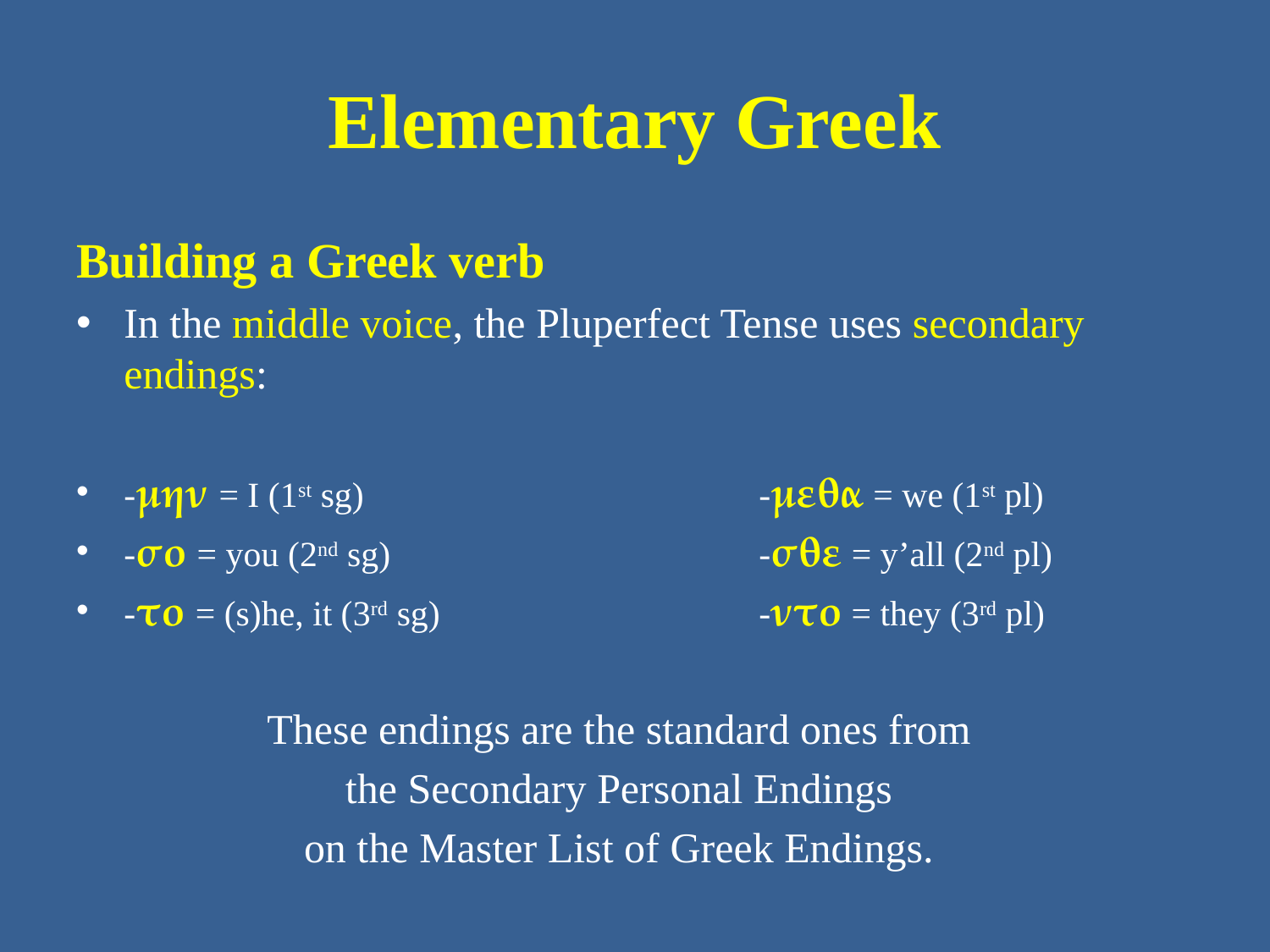

# Elementary Greek
Building a Greek verb
In the middle voice, the Pluperfect Tense uses secondary endings:

-μην = I (1st sg)  			-μεθα = we (1st pl)
-σο = you (2nd sg)  			-σθε = y’all (2nd pl)
-το = (s)he, it (3rd sg)  			-ντο = they (3rd pl)

These endings are the standard ones from
the Secondary Personal Endings
on the Master List of Greek Endings.